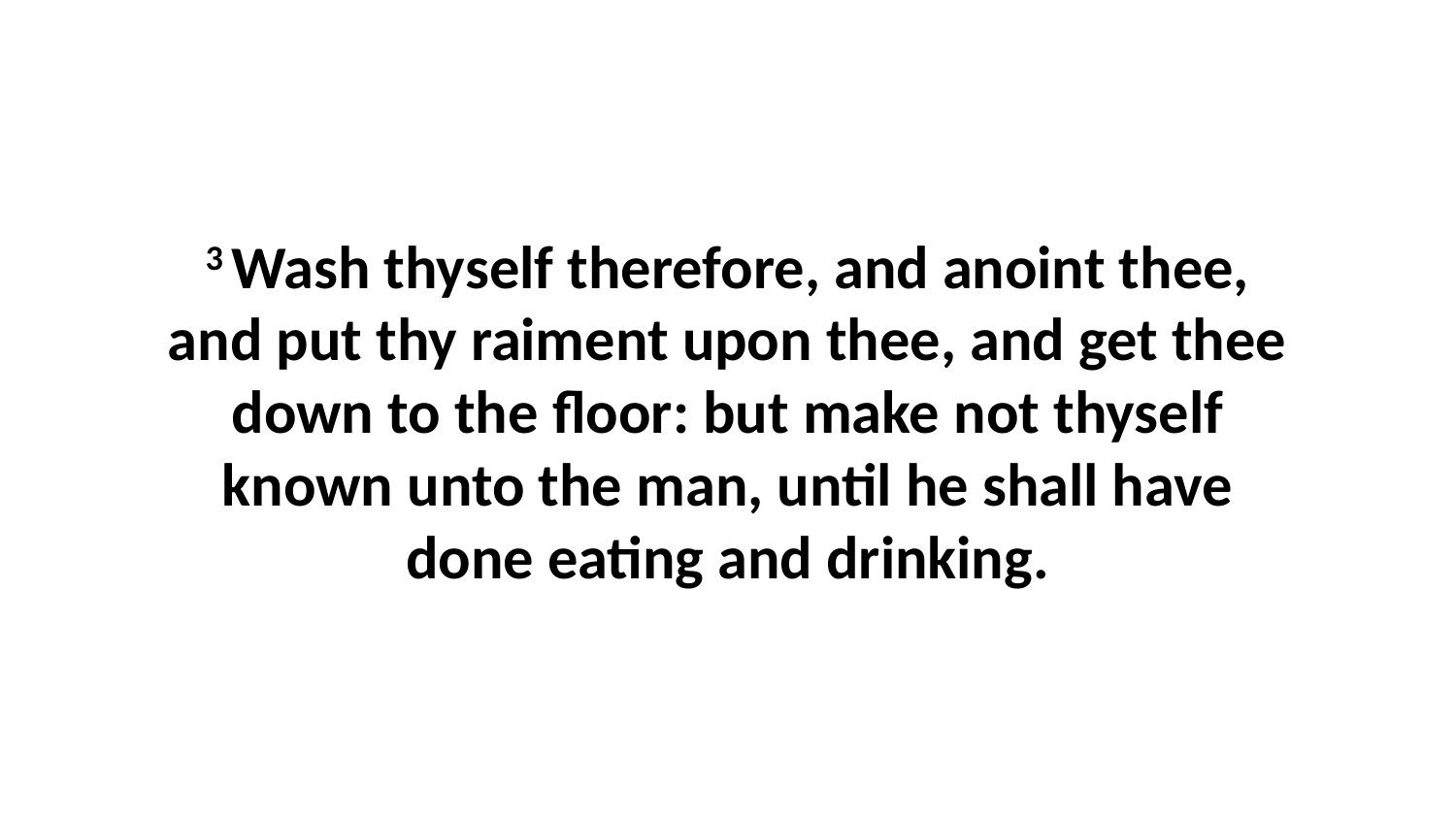

3 Wash thyself therefore, and anoint thee, and put thy raiment upon thee, and get thee down to the floor: but make not thyself known unto the man, until he shall have done eating and drinking.